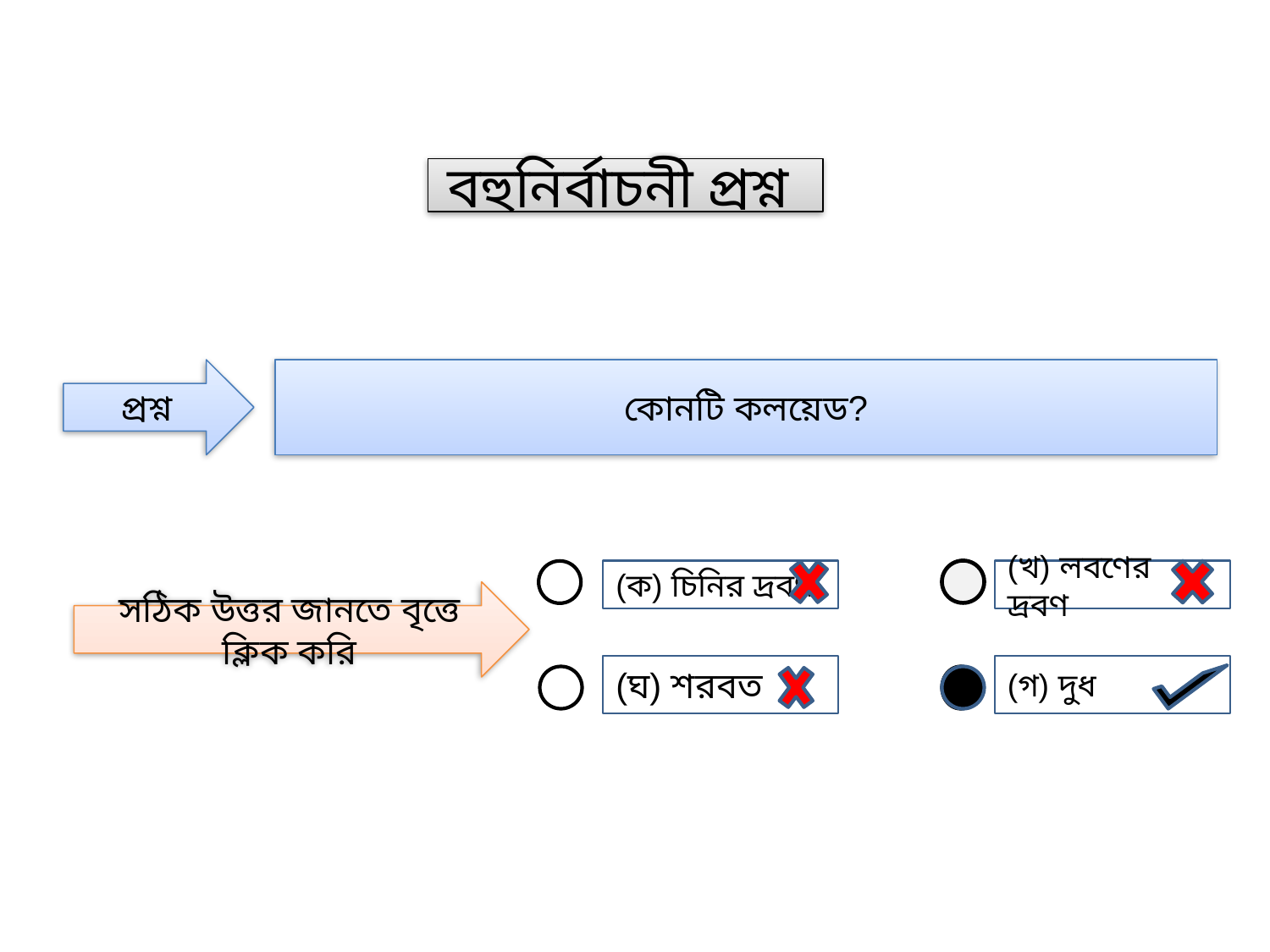

বহুনির্বাচনী প্রশ্ন
প্রশ্ন
কোনটি কলয়েড?

(ক) চিনির দ্রবণ
(খ) লবণের দ্রবণ

সঠিক উত্তর জানতে বৃত্তে ক্লিক করি

(ঘ) শরবত
(গ) দুধ